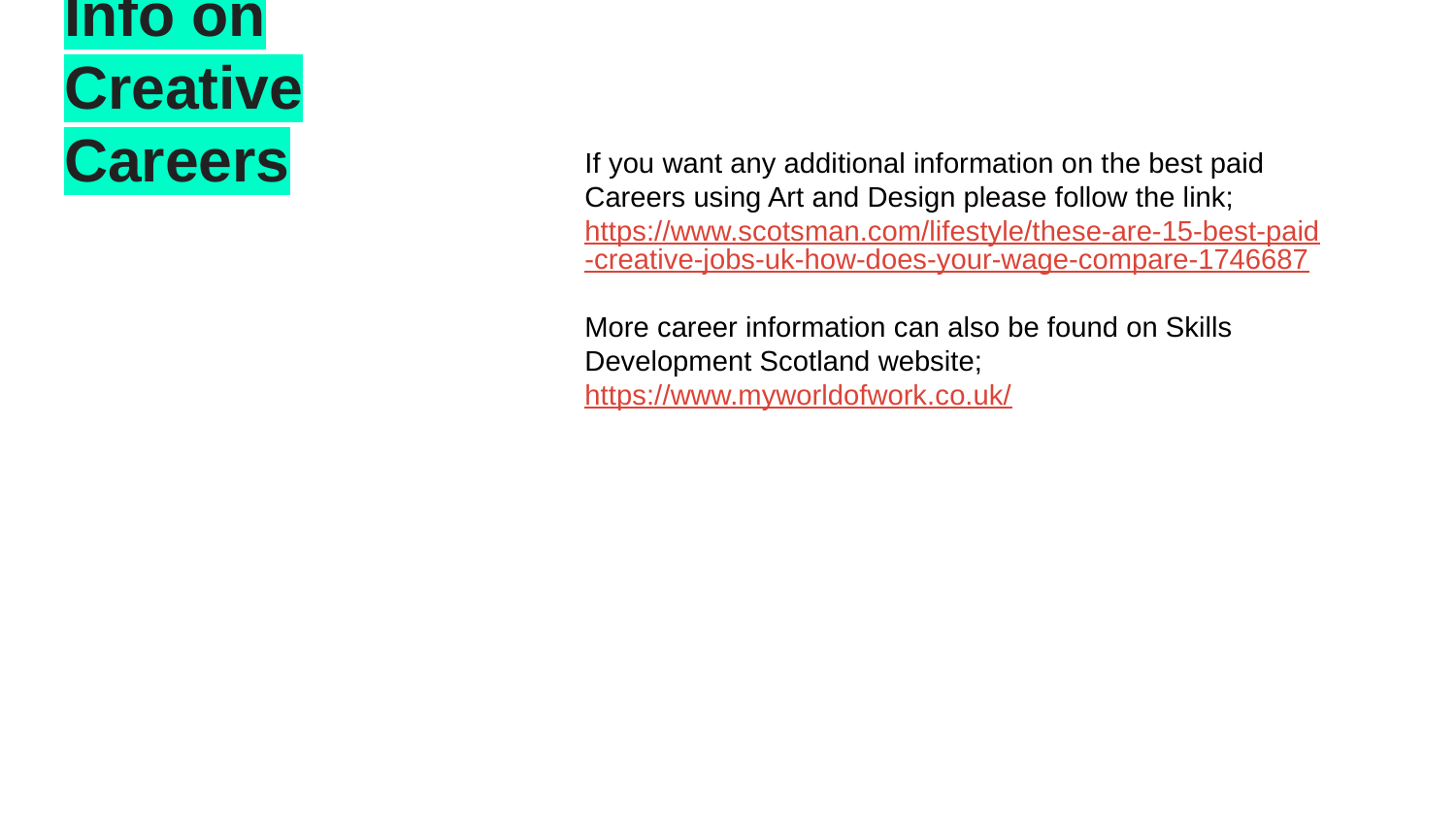

# Additional Info on Creative Careers
If you want any additional information on the best paid Careers using Art and Design please follow the link;
https://www.scotsman.com/lifestyle/these-are-15-best-paid-creative-jobs-uk-how-does-your-wage-compare-1746687

More career information can also be found on Skills Development Scotland website;
https://www.myworldofwork.co.uk/